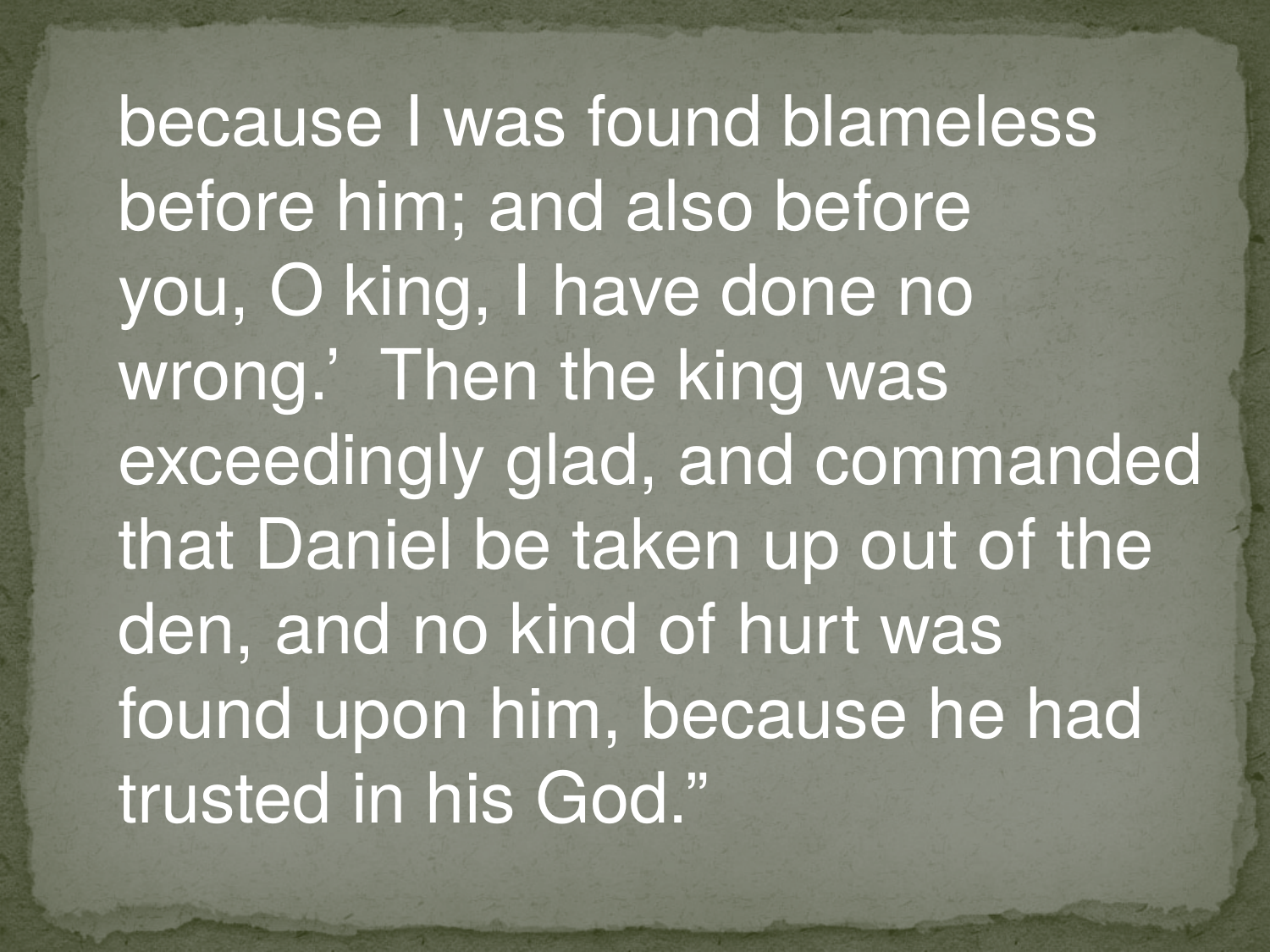

because I was found blameless
before him; and also before
you, O king, I have done no
wrong.’  Then the king was
exceedingly glad, and commanded
that Daniel be taken up out of the
den, and no kind of hurt was
found upon him, because he had
trusted in his God.”